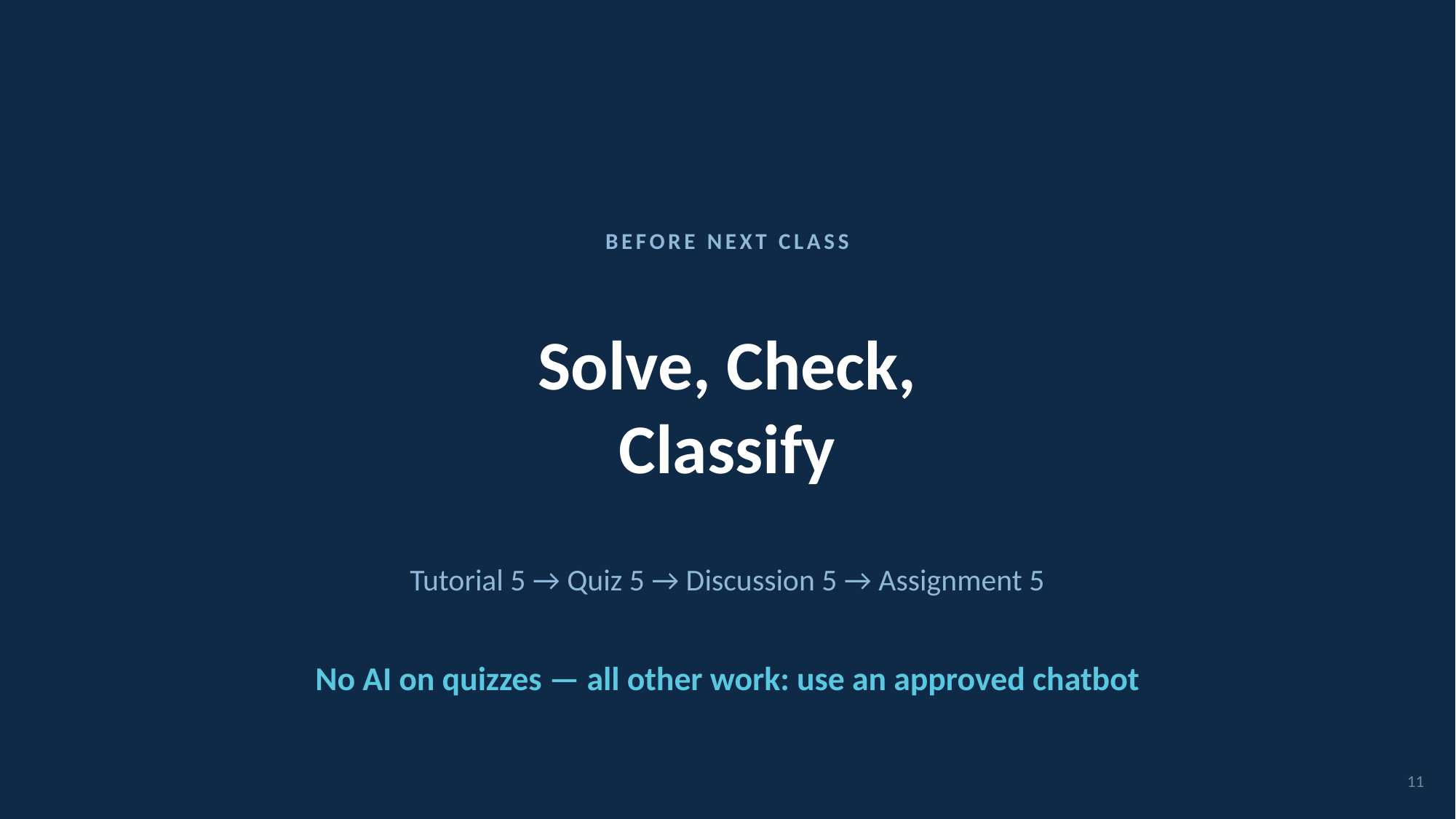

BEFORE NEXT CLASS
Solve, Check,
Classify
Tutorial 5 → Quiz 5 → Discussion 5 → Assignment 5
No AI on quizzes — all other work: use an approved chatbot
11